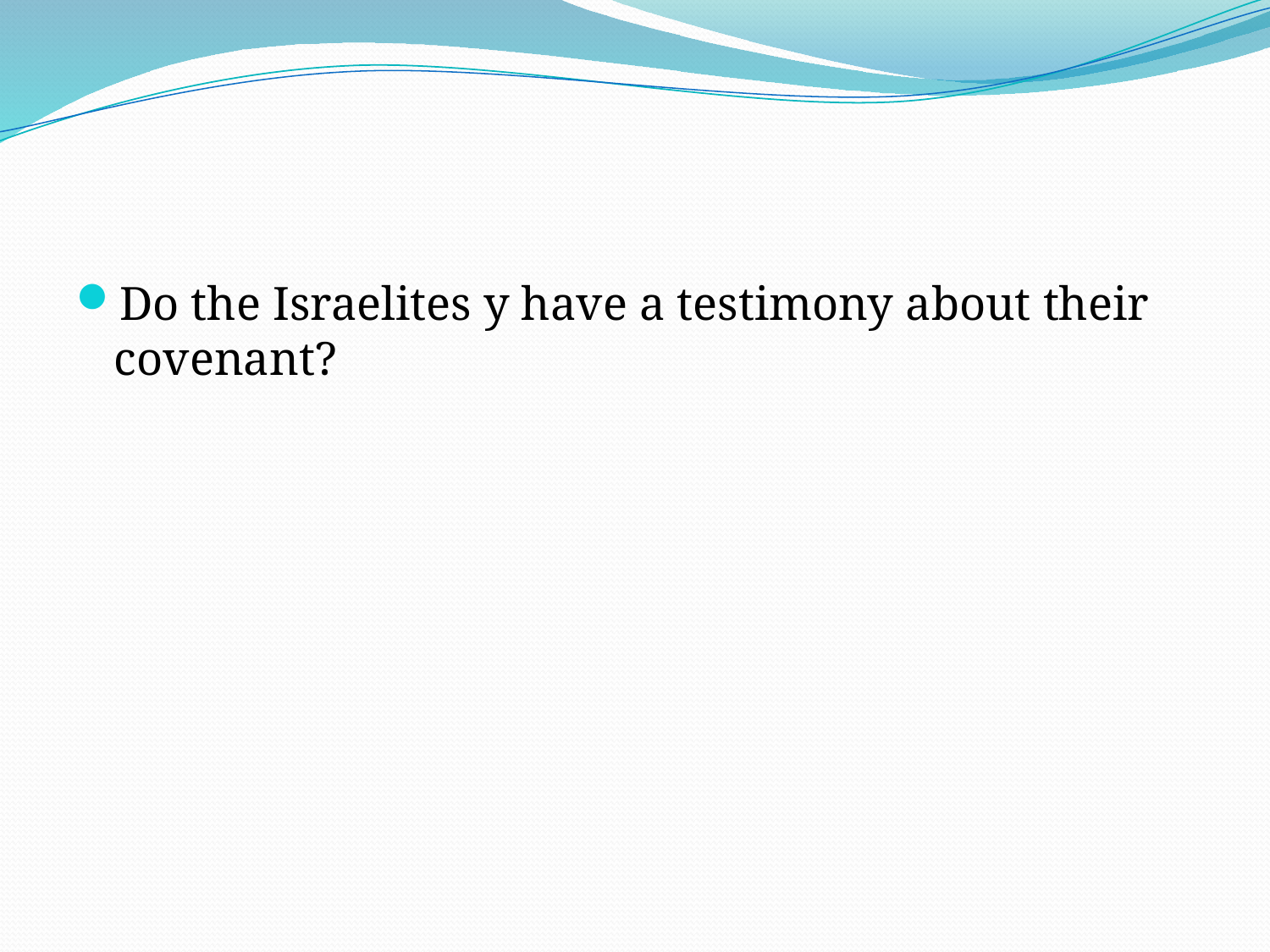

#
Do the Israelites y have a testimony about their covenant?